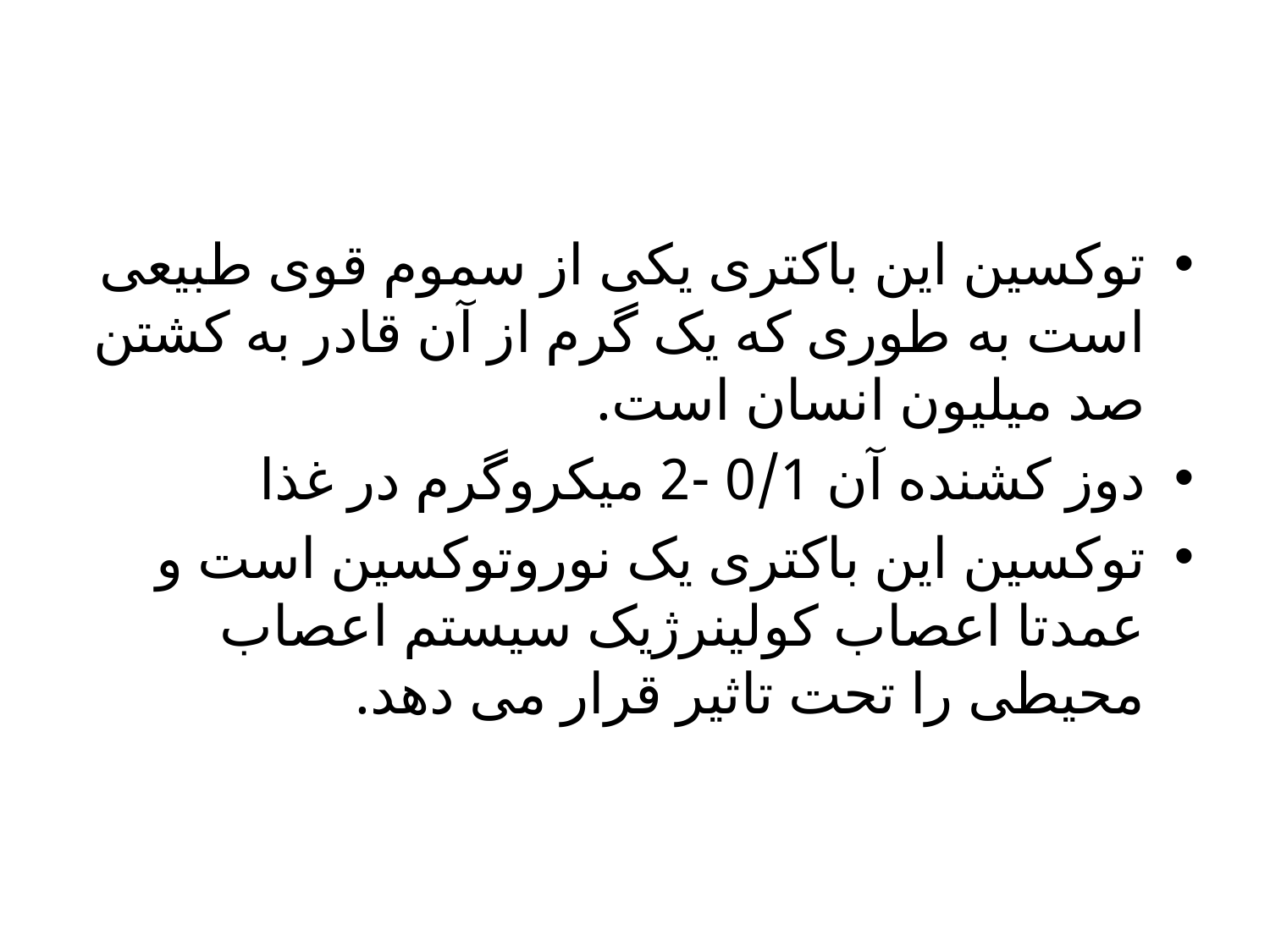

توکسین این باکتری یکی از سموم قوی طبیعی است به طوری که یک گرم از آن قادر به کشتن صد میلیون انسان است.
دوز کشنده آن 0/1 -2 میکروگرم در غذا
توکسین این باکتری یک نوروتوکسین است و عمدتا اعصاب کولینرژیک سیستم اعصاب محیطی را تحت تاثیر قرار می دهد.